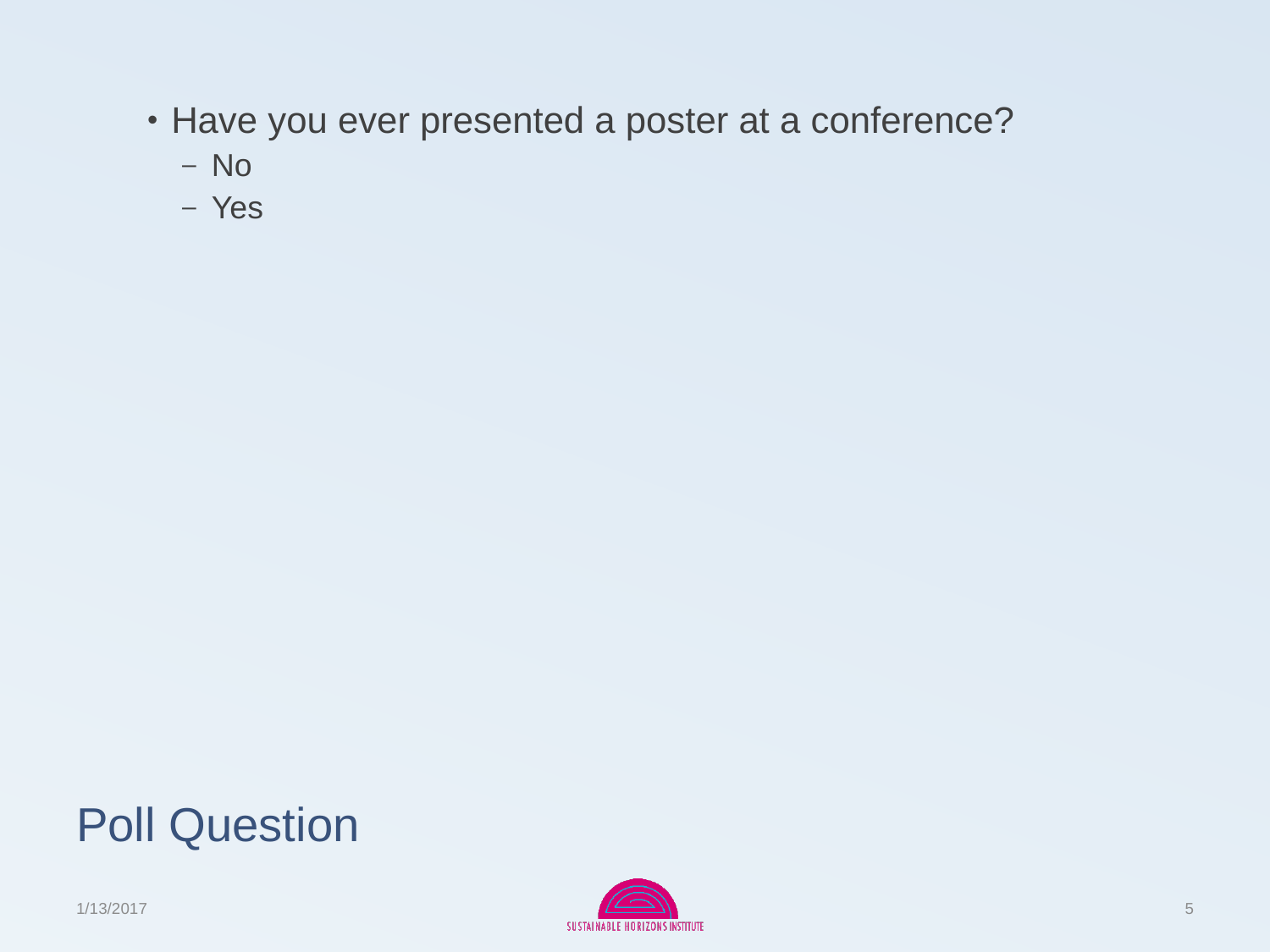

Have you ever presented a poster at a conference?
No
Yes
# Poll Question
1/13/2017

5